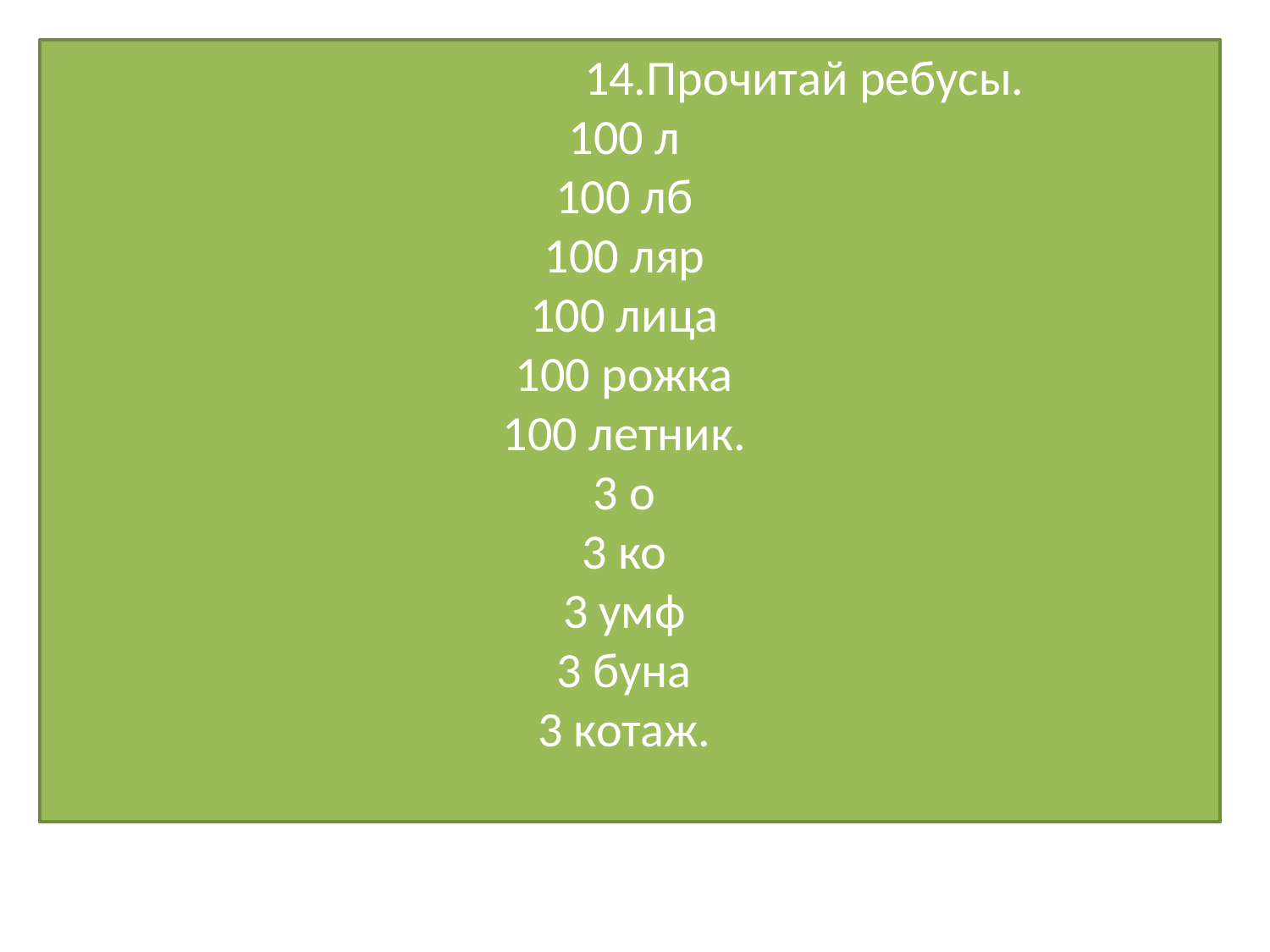

14.Прочитай ребусы. 
100 л 
100 лб 
100 ляр 
100 лица 
100 рожка 
100 летник. 
3 о 
3 ко 
3 умф 
3 буна 
3 котаж.